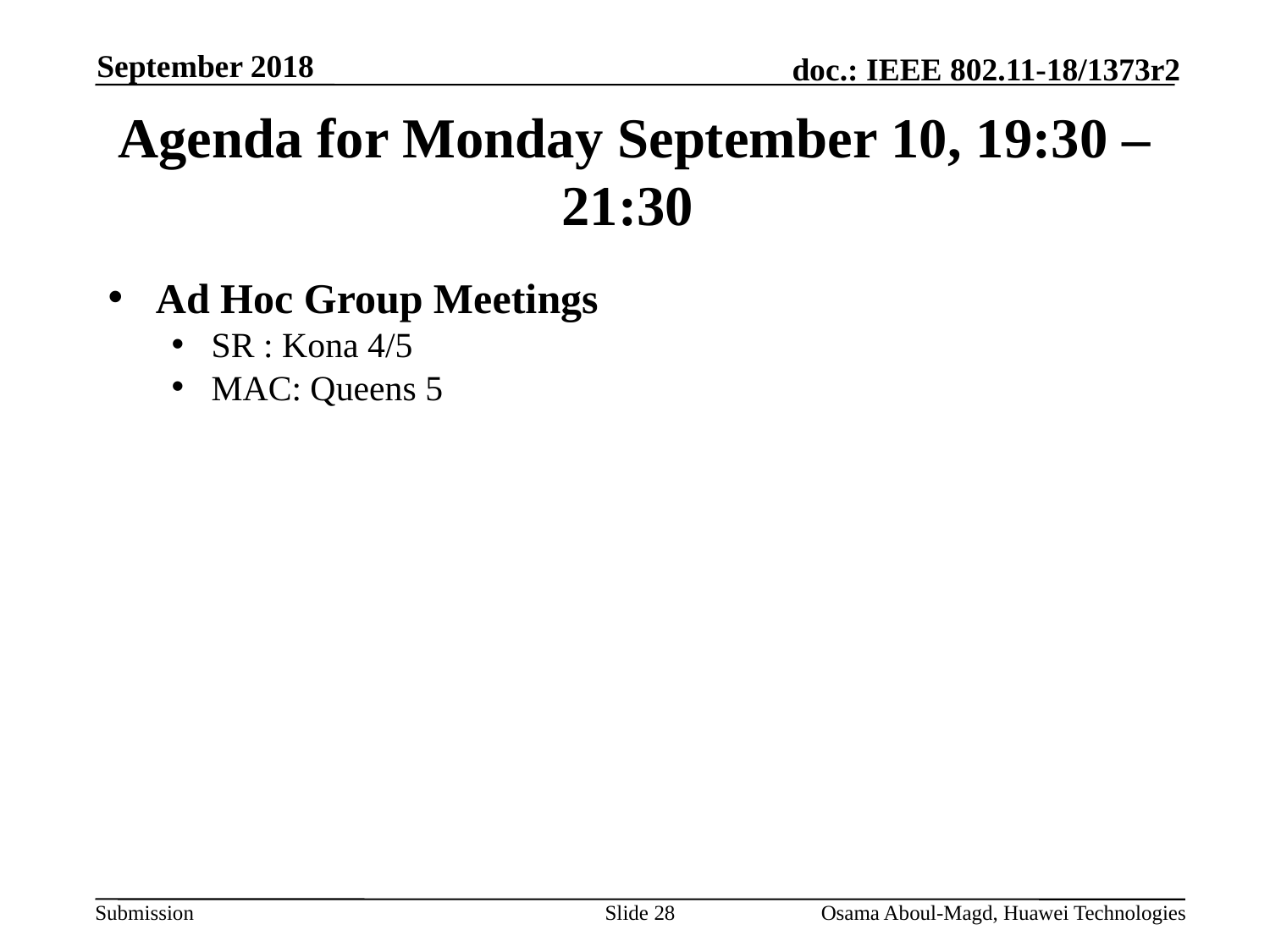

September 2018
# Agenda for Monday September 10, 19:30 – 21:30
Ad Hoc Group Meetings
SR : Kona 4/5
MAC: Queens 5

Slide 28
Osama Aboul-Magd, Huawei Technologies